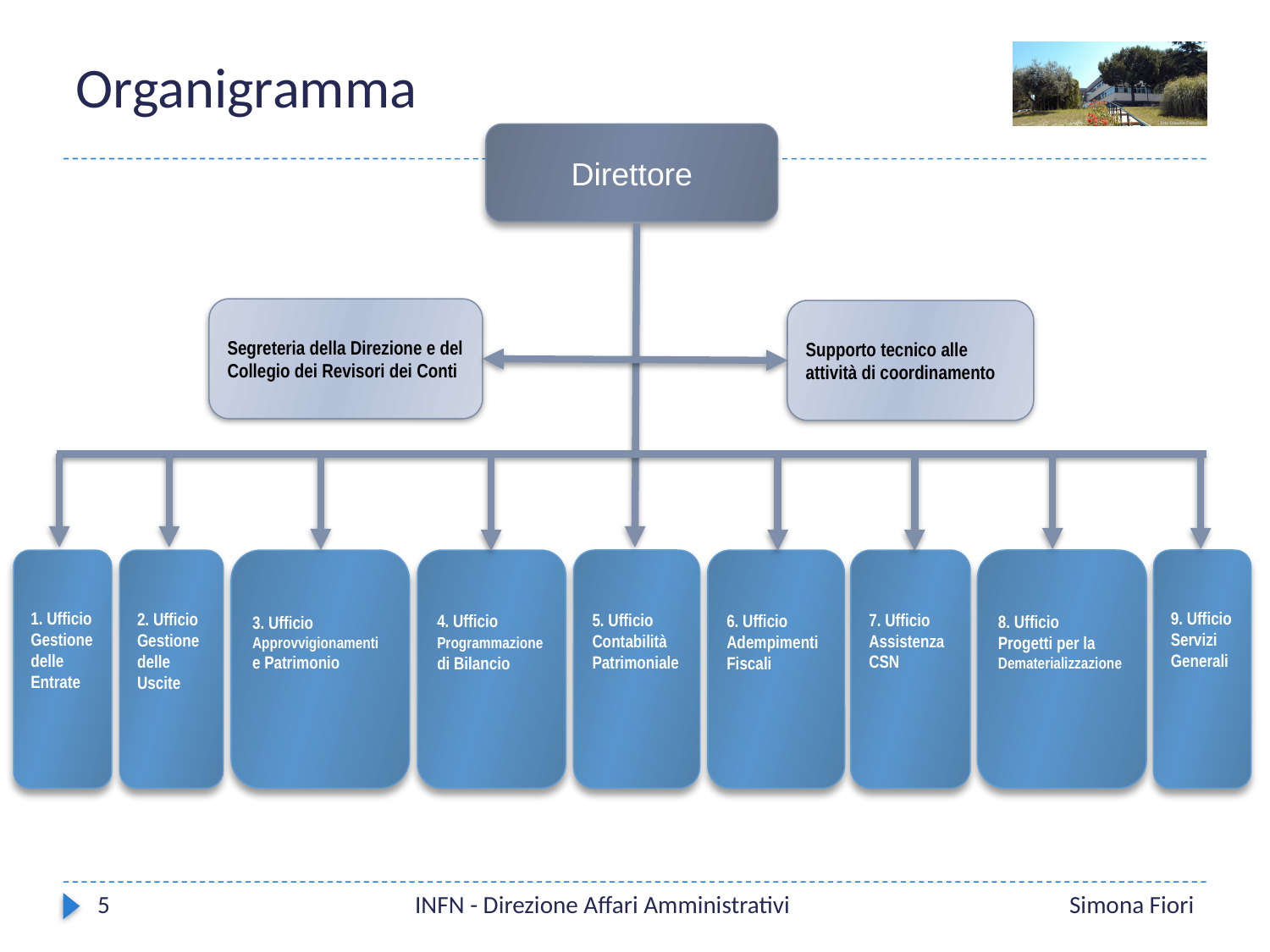

# Organigramma
Direttore
Segreteria della Direzione e del Collegio dei Revisori dei Conti
Supporto tecnico alle attività di coordinamento

1. Ufficio Gestione delle Entrate

2. Ufficio Gestione delle
Uscite

3. Ufficio Approvvigionamenti
e Patrimonio

4. Ufficio Programmazione
di Bilancio

5. Ufficio Contabilità
Patrimoniale

6. Ufficio Adempimenti
Fiscali

7. Ufficio Assistenza
CSN

8. Ufficio
Progetti per la
Dematerializzazione

9. Ufficio Servizi Generali
5
INFN - Direzione Affari Amministrativi
Simona Fiori